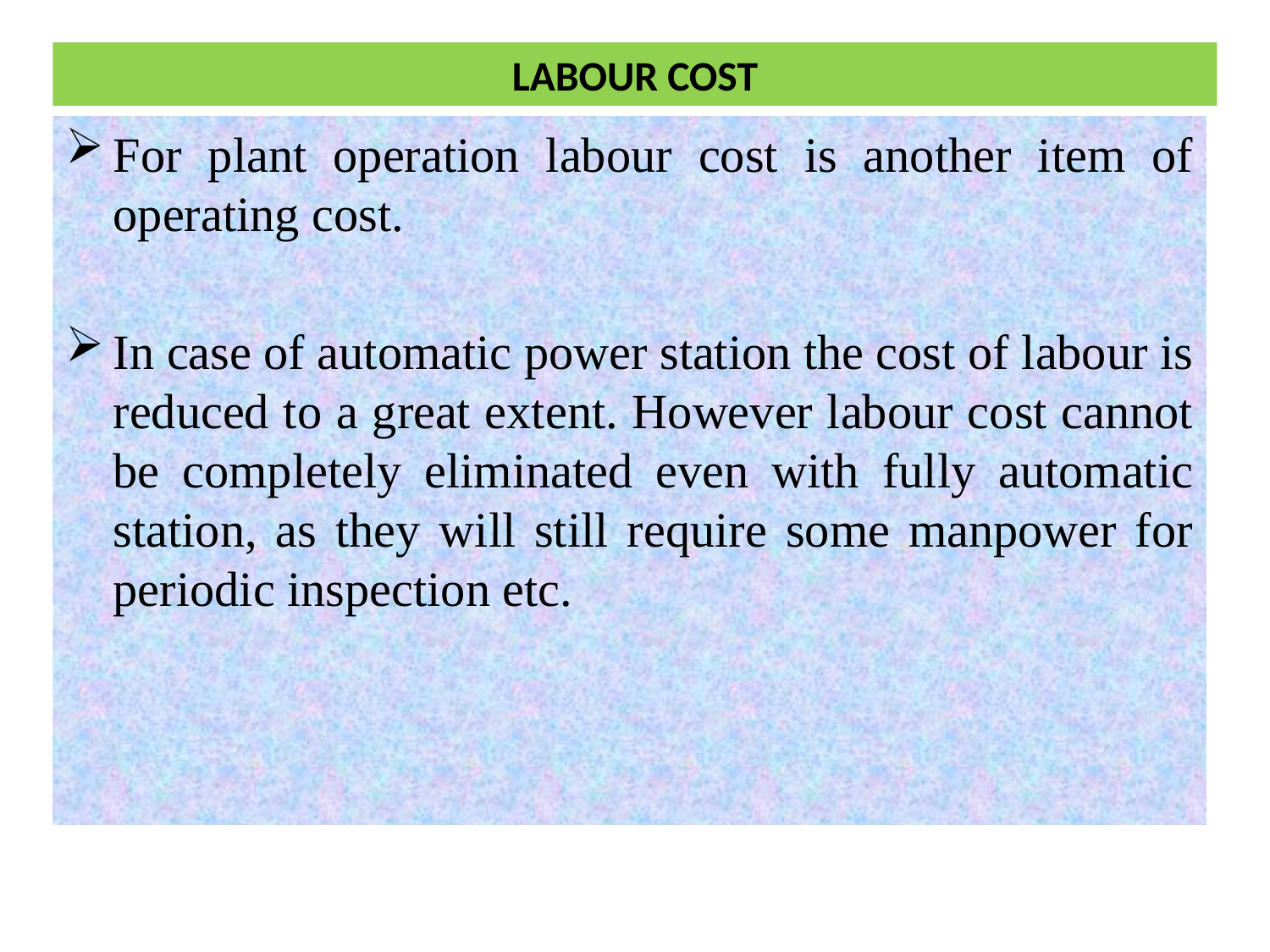

# LABOUR COST
For plant operation labour cost is another item of operating cost.

In case of automatic power station the cost of labour is reduced to a great extent. However labour cost cannot be completely eliminated even with fully automatic station, as they will still require some manpower for periodic inspection etc.